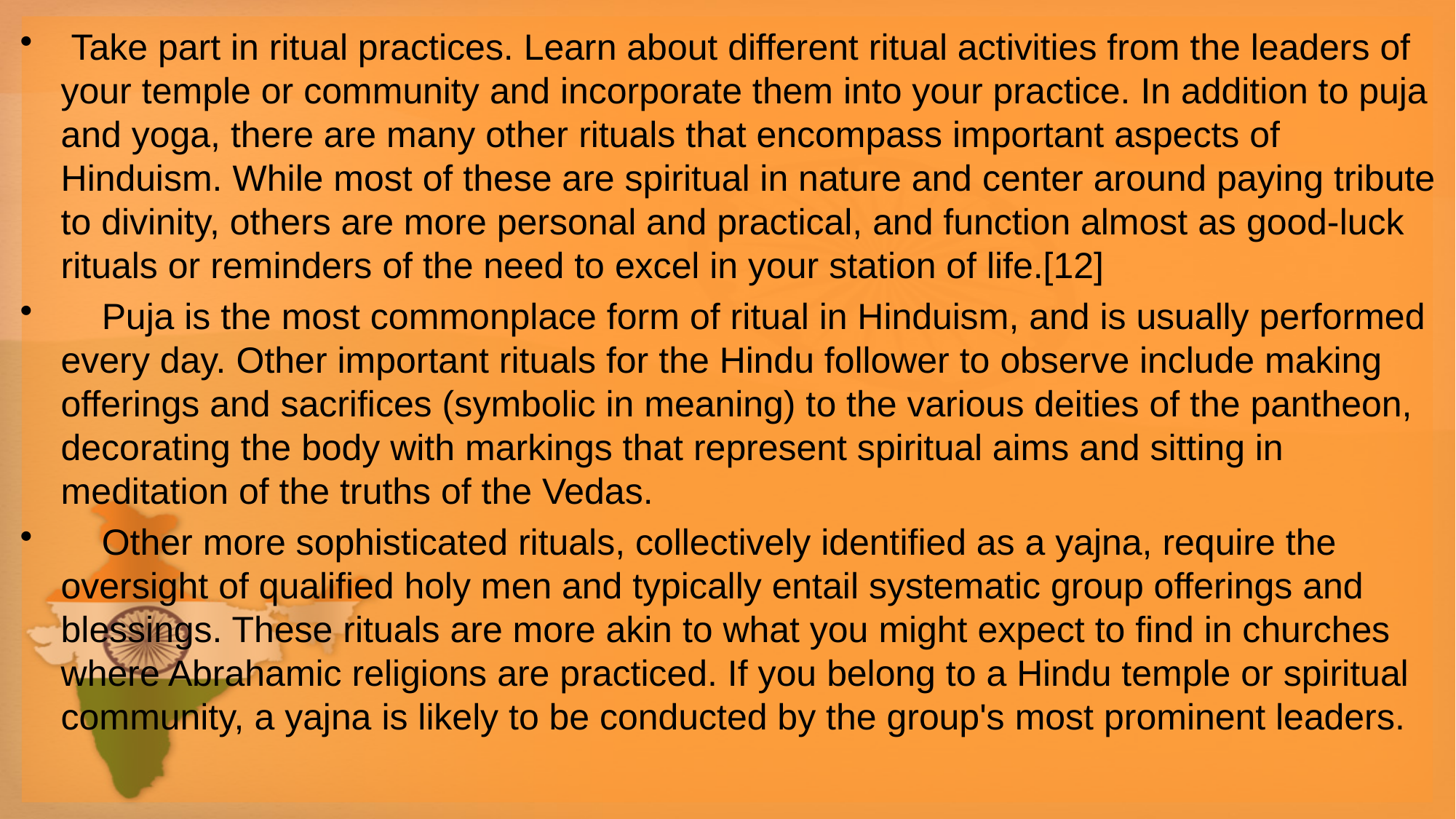

Take part in ritual practices. Learn about different ritual activities from the leaders of your temple or community and incorporate them into your practice. In addition to puja and yoga, there are many other rituals that encompass important aspects of Hinduism. While most of these are spiritual in nature and center around paying tribute to divinity, others are more personal and practical, and function almost as good-luck rituals or reminders of the need to excel in your station of life.[12]
    Puja is the most commonplace form of ritual in Hinduism, and is usually performed every day. Other important rituals for the Hindu follower to observe include making offerings and sacrifices (symbolic in meaning) to the various deities of the pantheon, decorating the body with markings that represent spiritual aims and sitting in meditation of the truths of the Vedas.
    Other more sophisticated rituals, collectively identified as a yajna, require the oversight of qualified holy men and typically entail systematic group offerings and blessings. These rituals are more akin to what you might expect to find in churches where Abrahamic religions are practiced. If you belong to a Hindu temple or spiritual community, a yajna is likely to be conducted by the group's most prominent leaders.